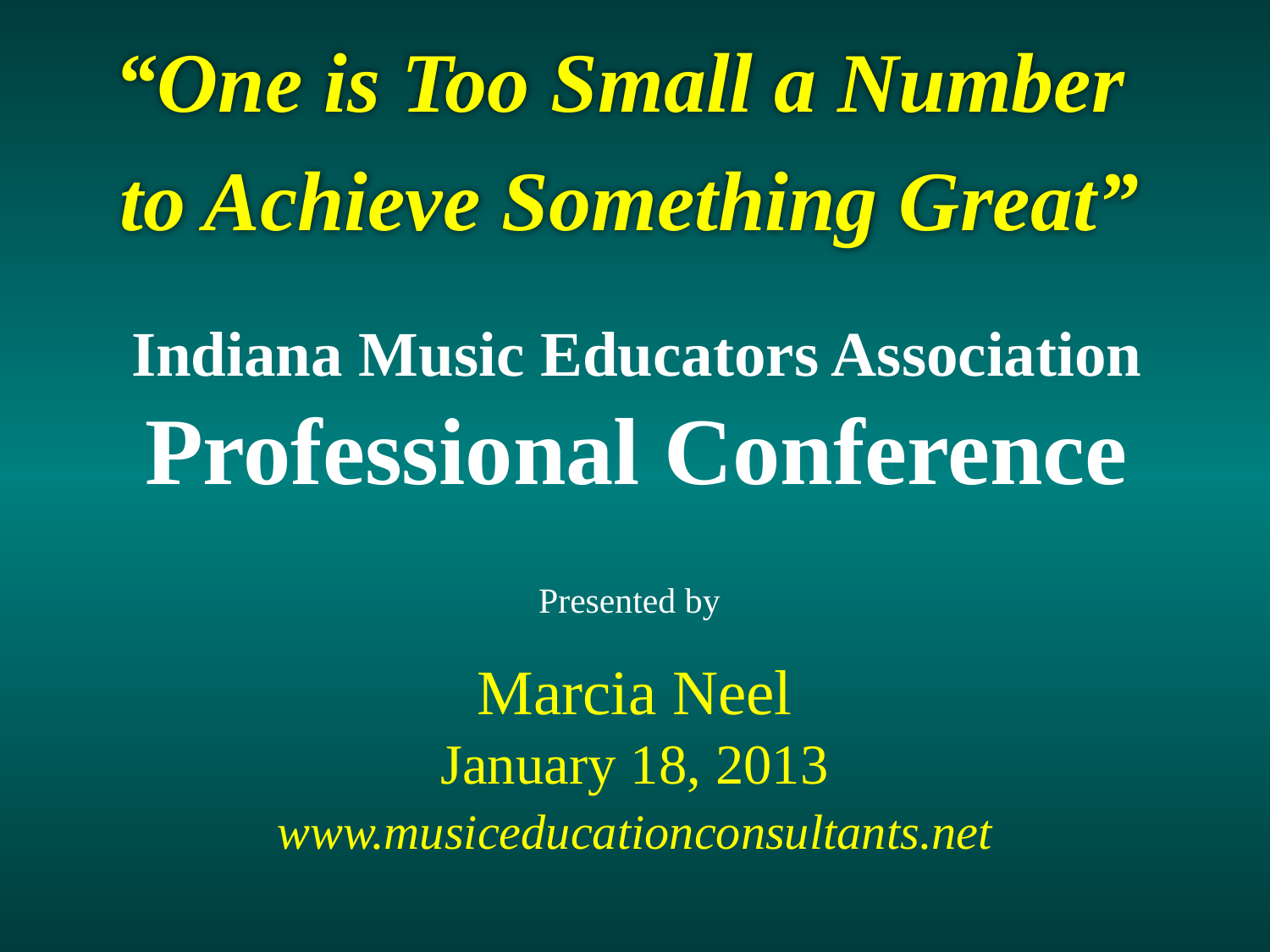

“One is Too Small a Number
to Achieve Something Great”
Indiana Music Educators Association
Professional Conference
Presented by

Marcia Neel
January 18, 2013
www.musiceducationconsultants.net